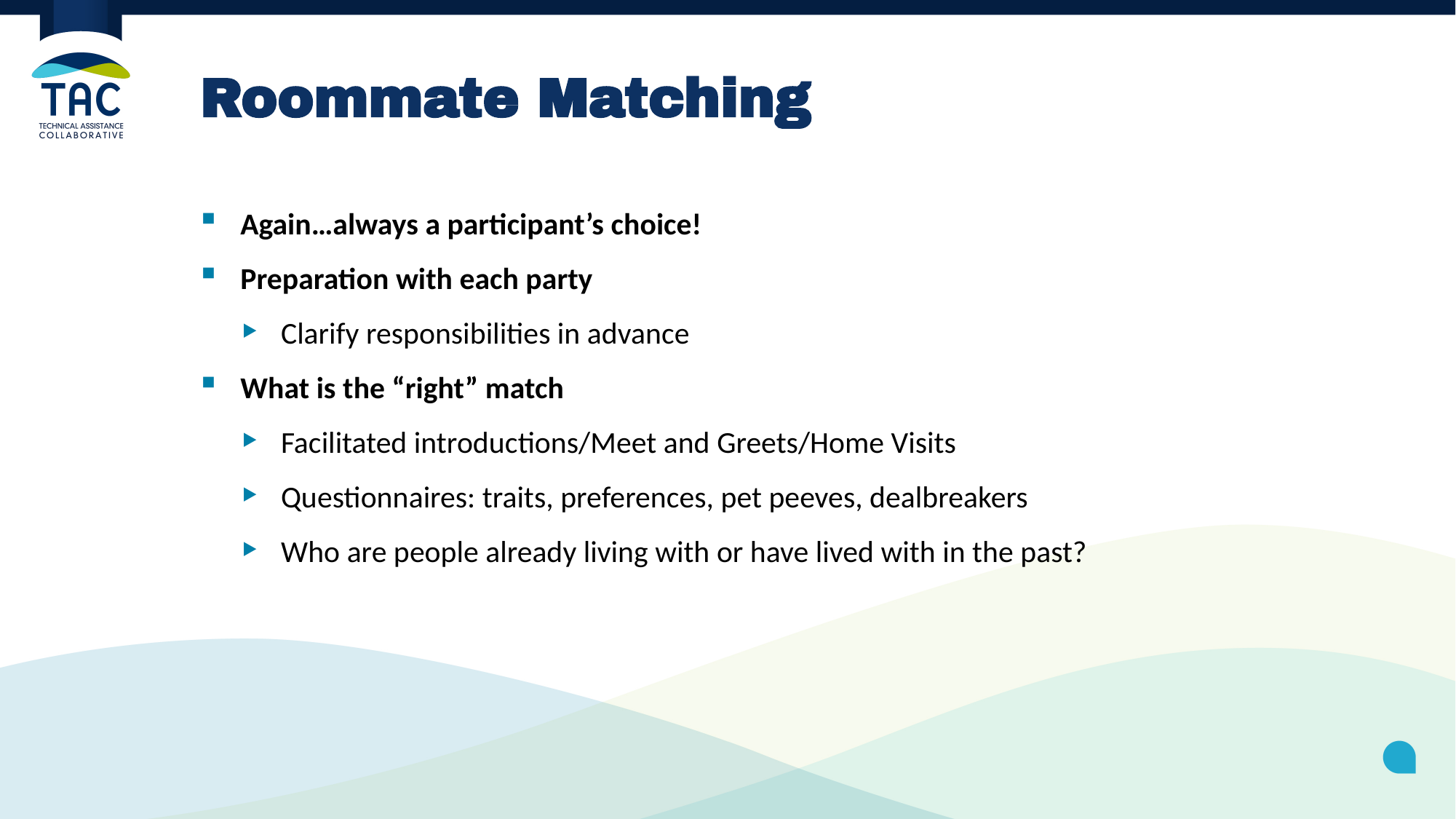

# Roommate Matching

Again…always a participant’s choice!
Preparation with each party
Clarify responsibilities in advance
What is the “right” match
Facilitated introductions/Meet and Greets/Home Visits
Questionnaires: traits, preferences, pet peeves, dealbreakers
Who are people already living with or have lived with in the past?